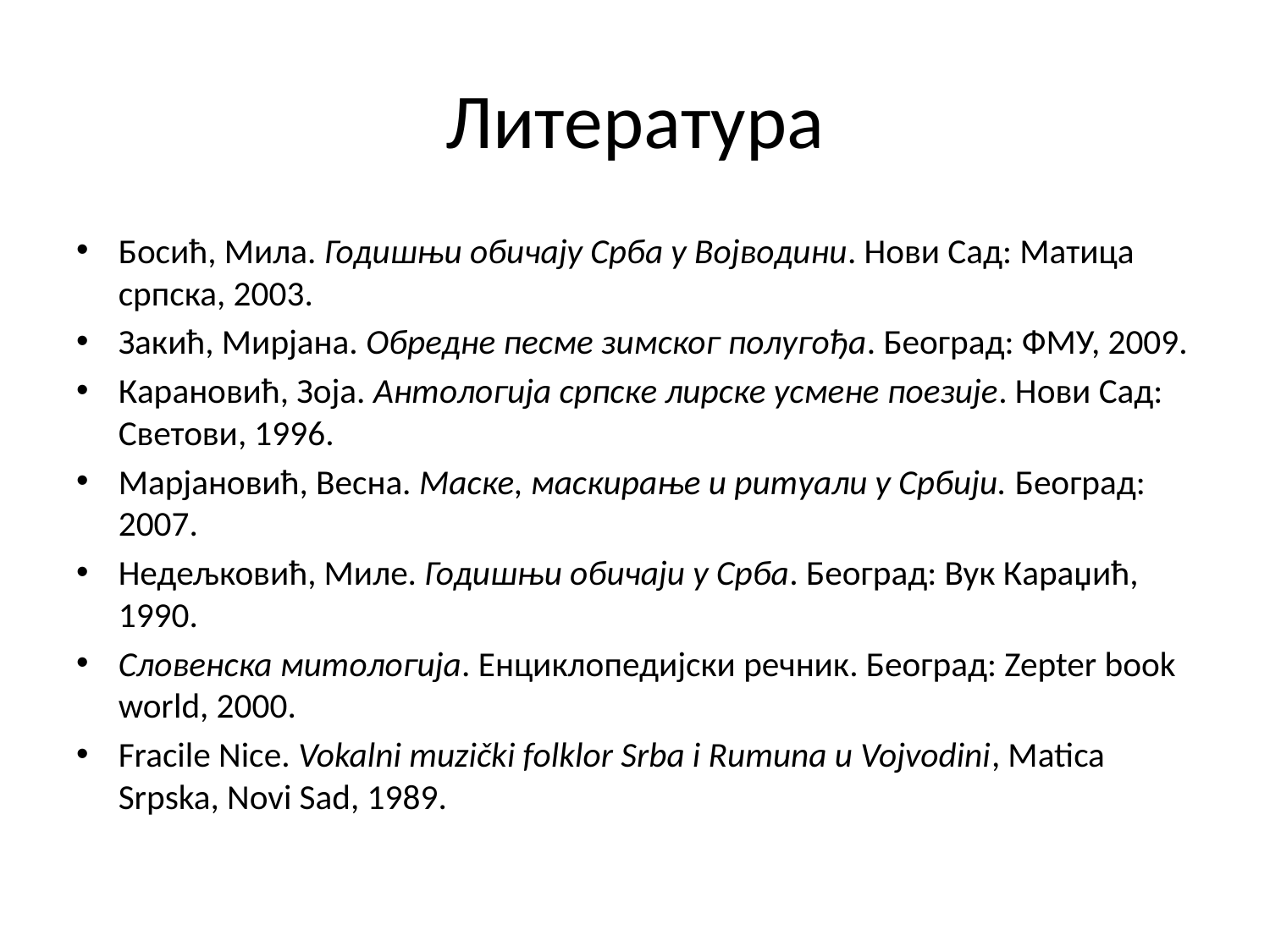

# Литература
Босић, Мила. Годишњи обичају Срба у Војводини. Нови Сад: Матица српска, 2003.
Закић, Мирјана. Обредне песме зимског полугођа. Београд: ФМУ, 2009.
Карановић, Зоја. Антологија српске лирске усмене поезије. Нови Сад: Светови, 1996.
Марјановић, Весна. Маске, маскирање и ритуали у Србији. Београд: 2007.
Недељковић, Миле. Годишњи обичаји у Срба. Београд: Вук Караџић, 1990.
Словенска митологија. Енциклопедијски речник. Београд: Zepter book world, 2000.
Fracile Nice. Vokalni muzički folklor Srba i Rumuna u Vojvodini, Matica Srpska, Novi Sad, 1989.